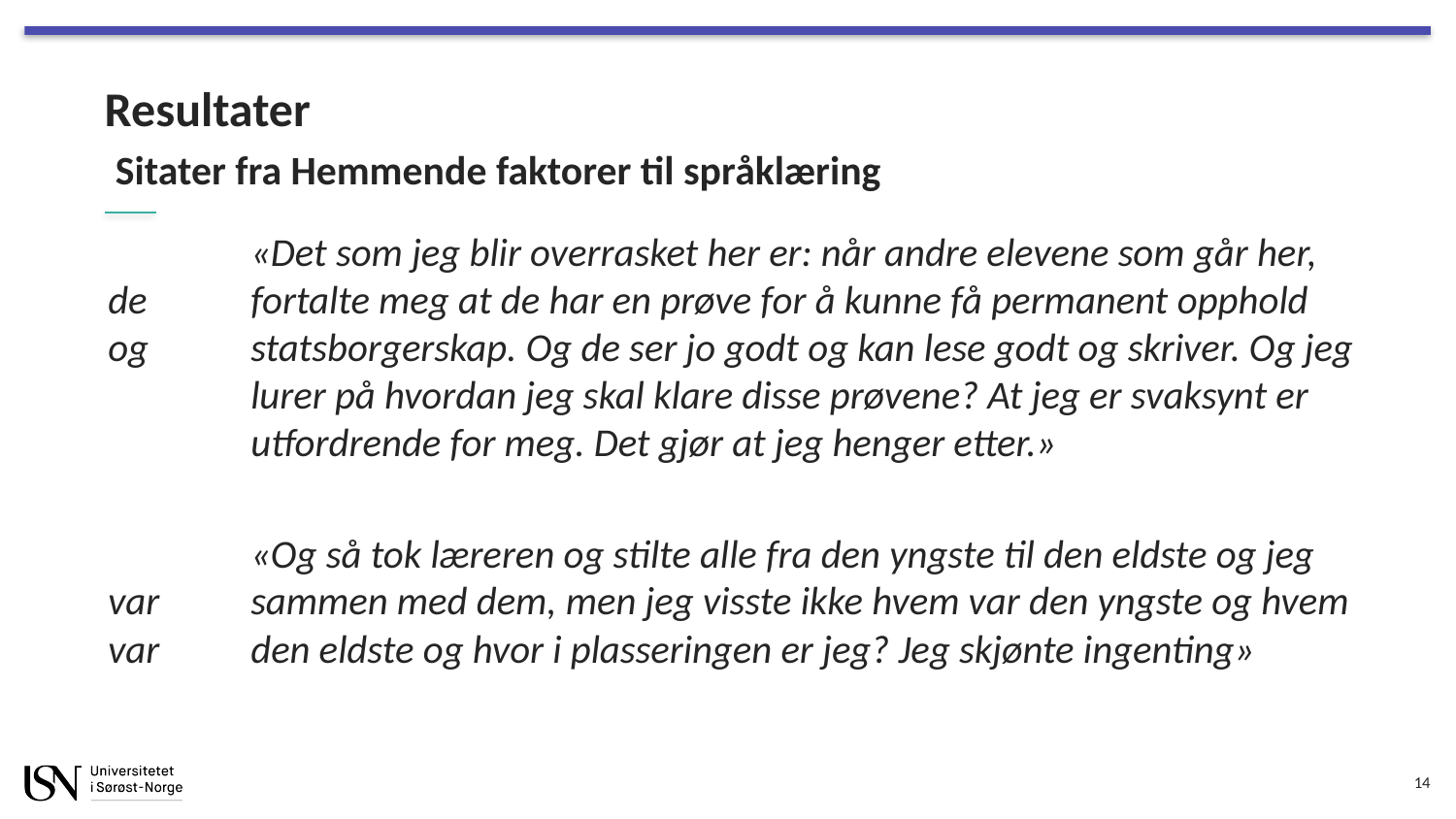

# Resultater Sitater fra Hemmende faktorer til språklæring
	«Det som jeg blir overrasket her er: når andre elevene som går her, de 	fortalte meg at de har en prøve for å kunne få permanent opphold og 	statsborgerskap. Og de ser jo godt og kan lese godt og skriver. Og jeg 	lurer på hvordan jeg skal klare disse prøvene? At jeg er svaksynt er 	utfordrende for meg. Det gjør at jeg henger etter.»

	«Og så tok læreren og stilte alle fra den yngste til den eldste og jeg var 	sammen med dem, men jeg visste ikke hvem var den yngste og hvem var 	den eldste og hvor i plasseringen er jeg? Jeg skjønte ingenting»

14